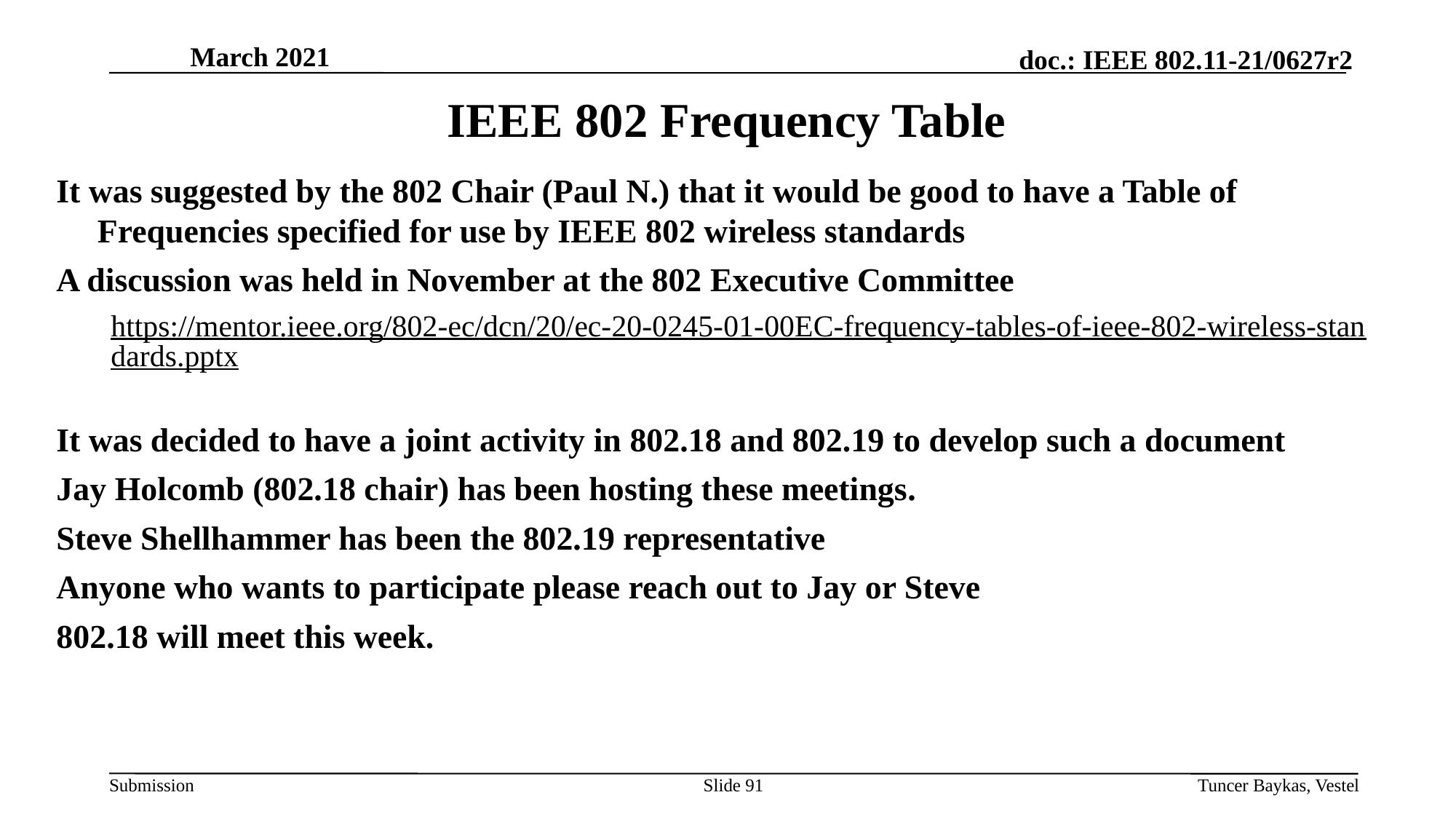

# IEEE 802 Frequency Table
It was suggested by the 802 Chair (Paul N.) that it would be good to have a Table of Frequencies specified for use by IEEE 802 wireless standards
A discussion was held in November at the 802 Executive Committee
https://mentor.ieee.org/802-ec/dcn/20/ec-20-0245-01-00EC-frequency-tables-of-ieee-802-wireless-standards.pptx
It was decided to have a joint activity in 802.18 and 802.19 to develop such a document
Jay Holcomb (802.18 chair) has been hosting these meetings.
Steve Shellhammer has been the 802.19 representative
Anyone who wants to participate please reach out to Jay or Steve
802.18 will meet this week.
Slide 91
Tuncer Baykas, Vestel
March 2021